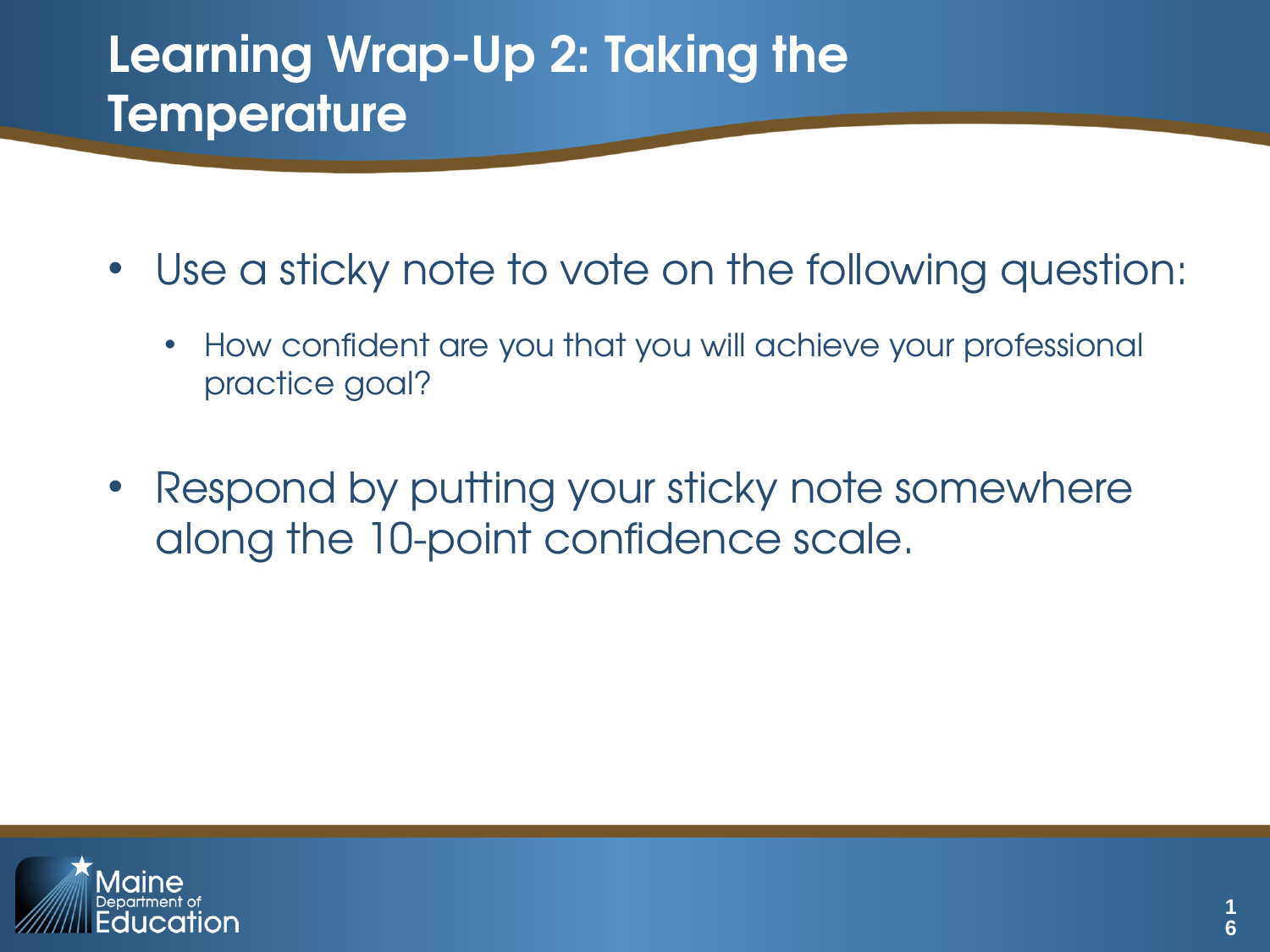

# Learning Wrap-Up 2: Taking the Temperature
Use a sticky note to vote on the following question:
How confident are you that you will achieve your professional practice goal?

Respond by putting your sticky note somewhere along the 10-point confidence scale.

16